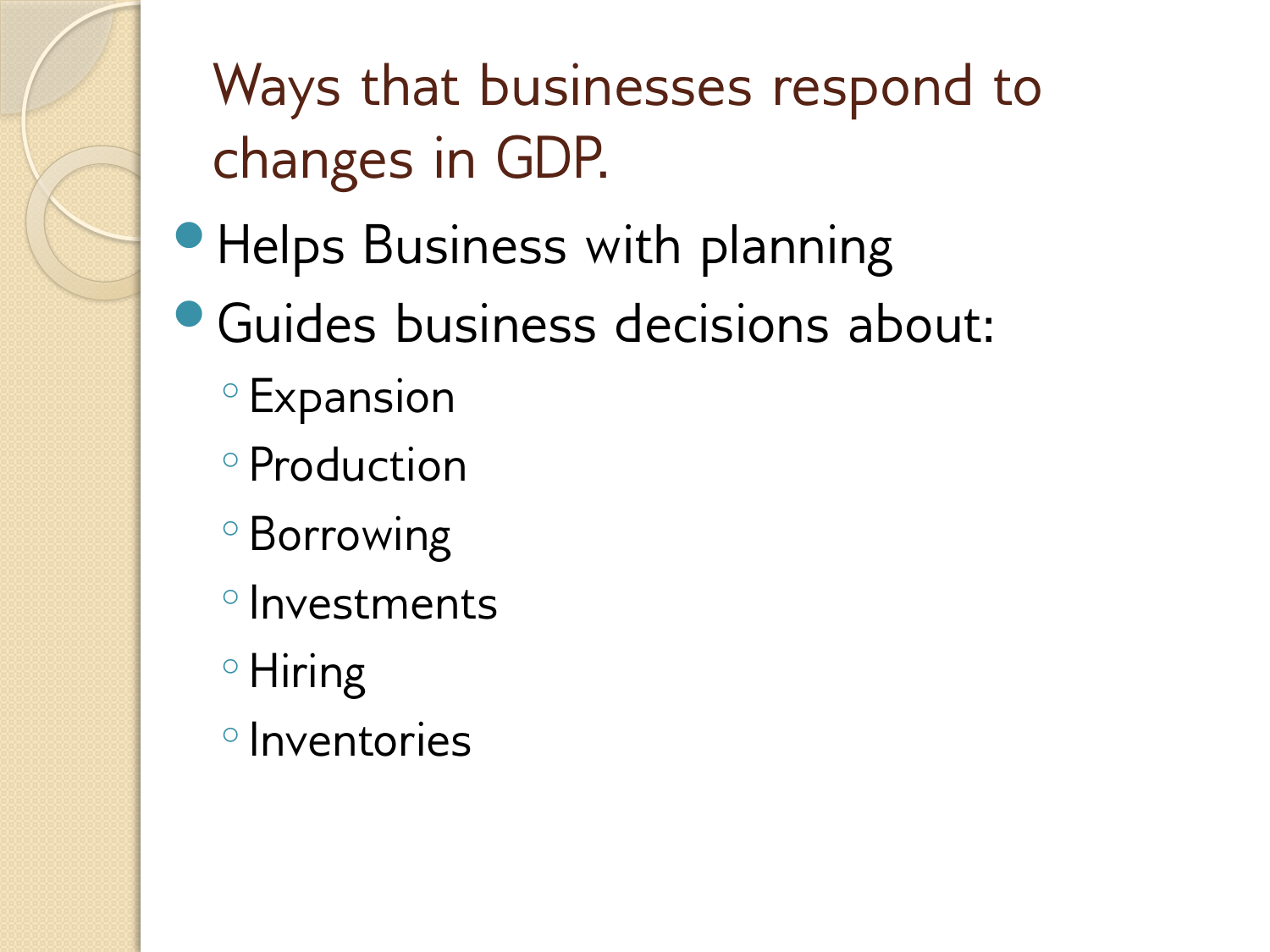

# Ways that businesses respond to changes in GDP.
Helps Business with planning
Guides business decisions about:
Expansion
Production
Borrowing
Investments
Hiring
Inventories